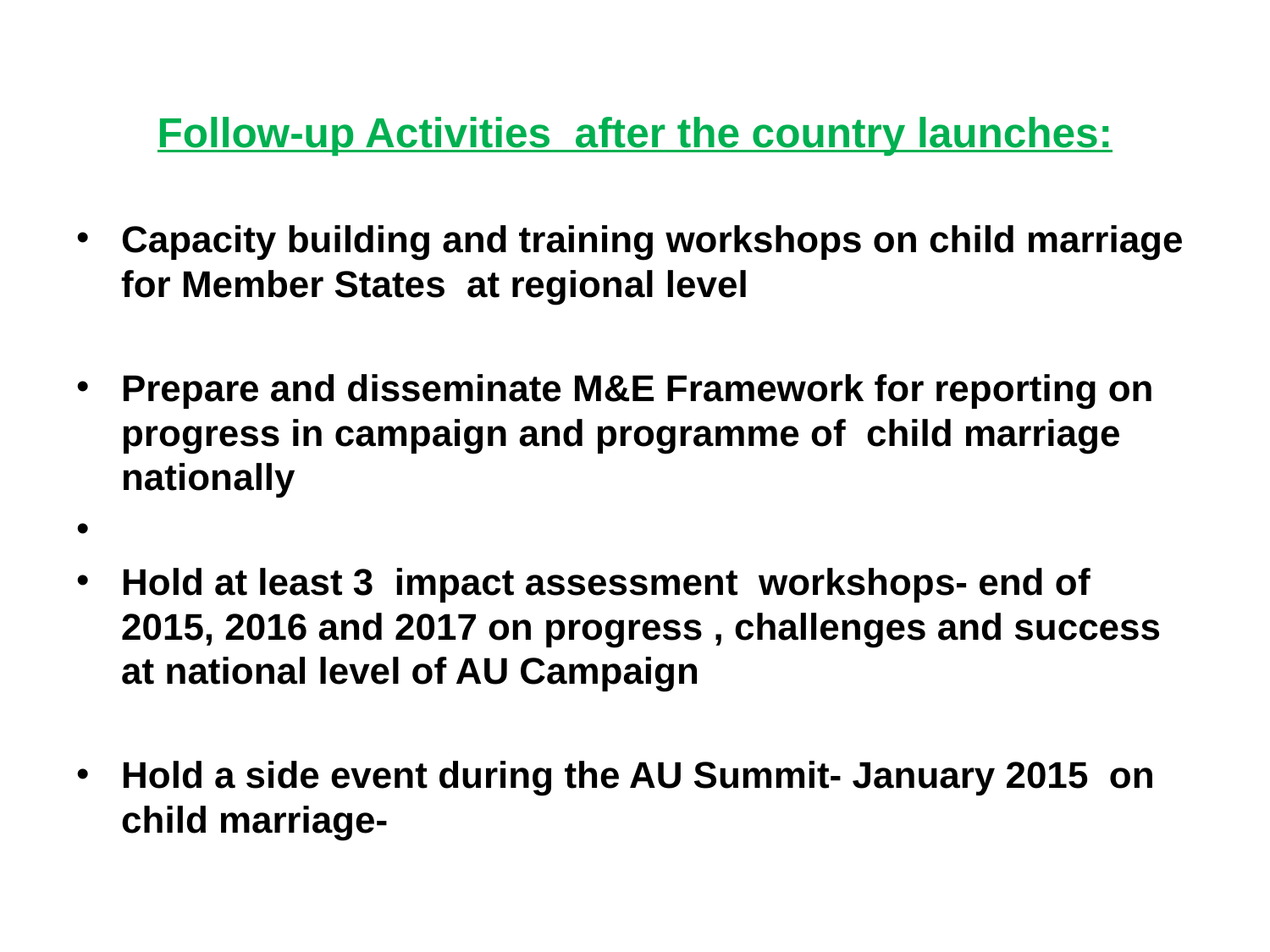

Follow-up Activities  after the country launches:

Capacity building and training workshops on child marriage for Member States  at regional level

Prepare and disseminate M&E Framework for reporting on progress in campaign and programme of  child marriage nationally

Hold at least 3  impact assessment  workshops- end of 2015, 2016 and 2017 on progress , challenges and success at national level of AU Campaign

Hold a side event during the AU Summit- January 2015  on child marriage-